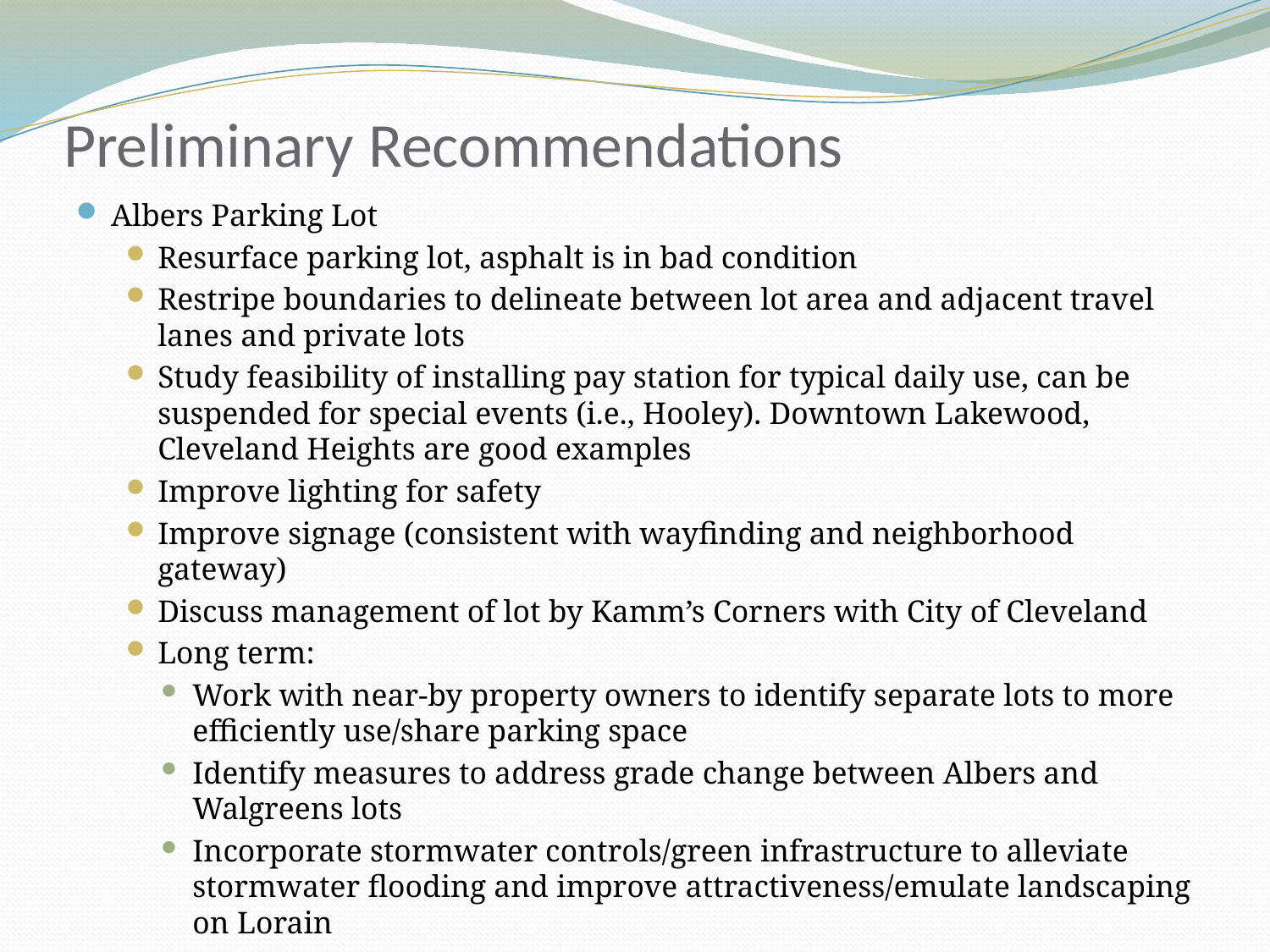

# Preliminary Recommendations
Albers Parking Lot
Resurface parking lot, asphalt is in bad condition
Restripe boundaries to delineate between lot area and adjacent travel lanes and private lots
Study feasibility of installing pay station for typical daily use, can be suspended for special events (i.e., Hooley). Downtown Lakewood, Cleveland Heights are good examples
Improve lighting for safety
Improve signage (consistent with wayfinding and neighborhood gateway)
Discuss management of lot by Kamm’s Corners with City of Cleveland
Long term:
Work with near-by property owners to identify separate lots to more efficiently use/share parking space
Identify measures to address grade change between Albers and Walgreens lots
Incorporate stormwater controls/green infrastructure to alleviate stormwater flooding and improve attractiveness/emulate landscaping on Lorain